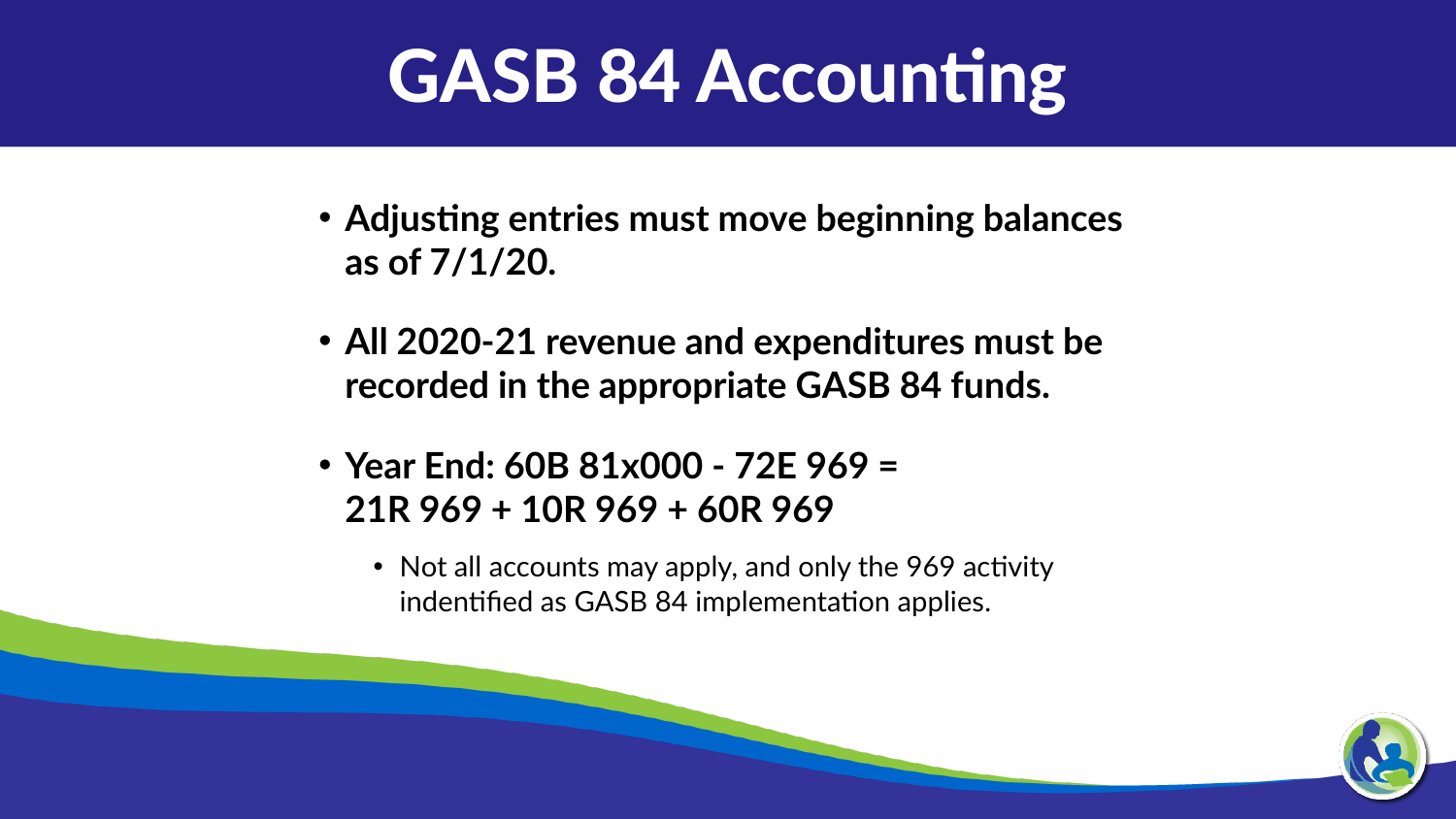

GASB 84 Accounting
Adjusting entries must move beginning balances as of 7/1/20.
All 2020-21 revenue and expenditures must be recorded in the appropriate GASB 84 funds.
Year End: 60B 81x000 - 72E 969 =
21R 969 + 10R 969 + 60R 969
Not all accounts may apply, and only the 969 activity indentified as GASB 84 implementation applies.